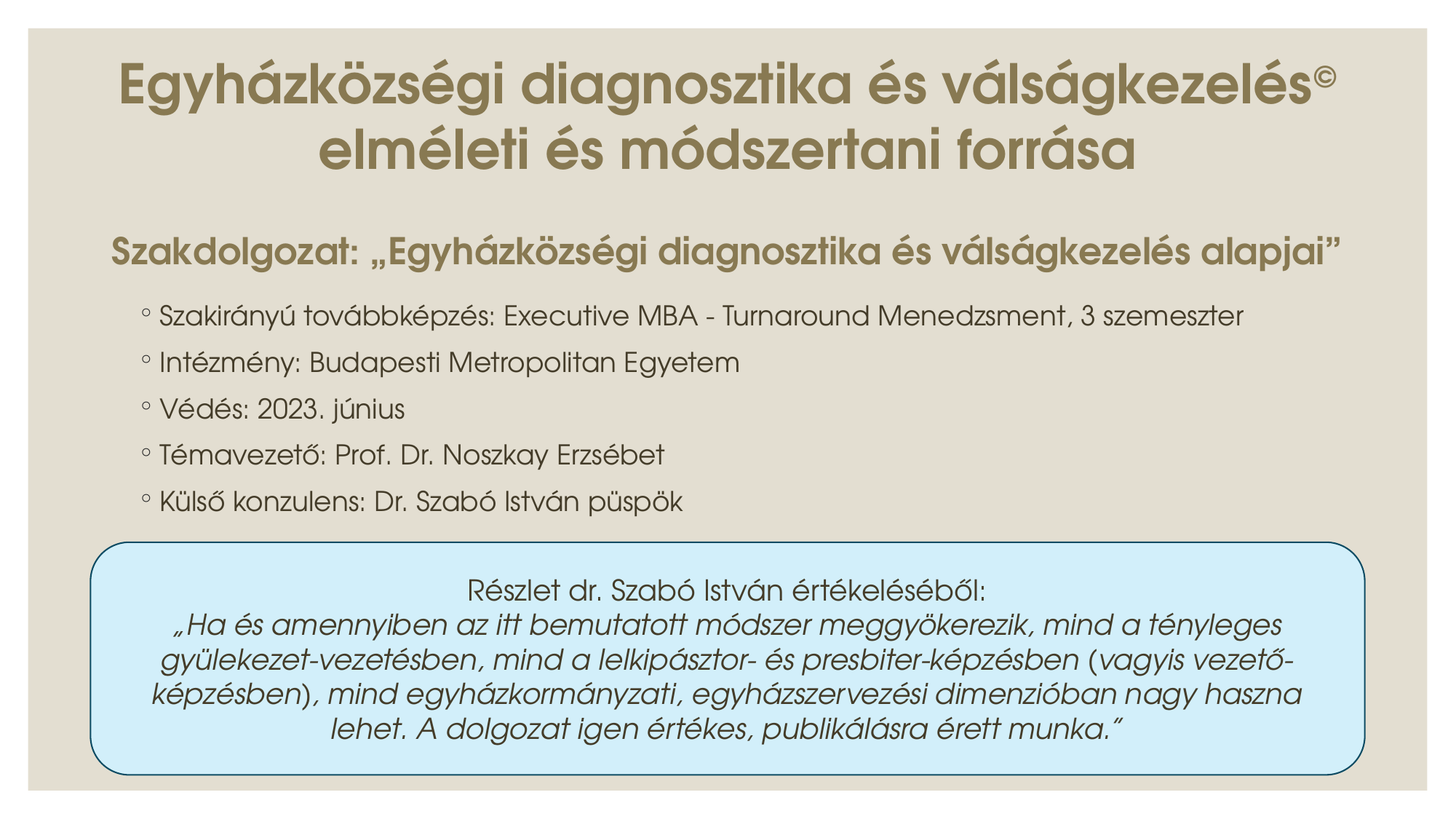

Egyházközségi diagnosztika és válságkezelés© elméleti és módszertani forrása
# Szakdolgozat: „Egyházközségi diagnosztika és válságkezelés alapjai”
Szakirányú továbbképzés: Executive MBA - Turnaround Menedzsment, 3 szemeszter
Intézmény: Budapesti Metropolitan Egyetem
Védés: 2023. június
Témavezető: Prof. Dr. Noszkay Erzsébet
Külső konzulens: Dr. Szabó István püspök
Részlet dr. Szabó István értékeléséből:
„Ha és amennyiben az itt bemutatott módszer meggyökerezik, mind a tényleges gyülekezet-vezetésben, mind a lelkipásztor- és presbiter-képzésben (vagyis vezető-képzésben), mind egyházkormányzati, egyházszervezési dimenzióban nagy haszna lehet. A dolgozat igen értékes, publikálásra érett munka.”